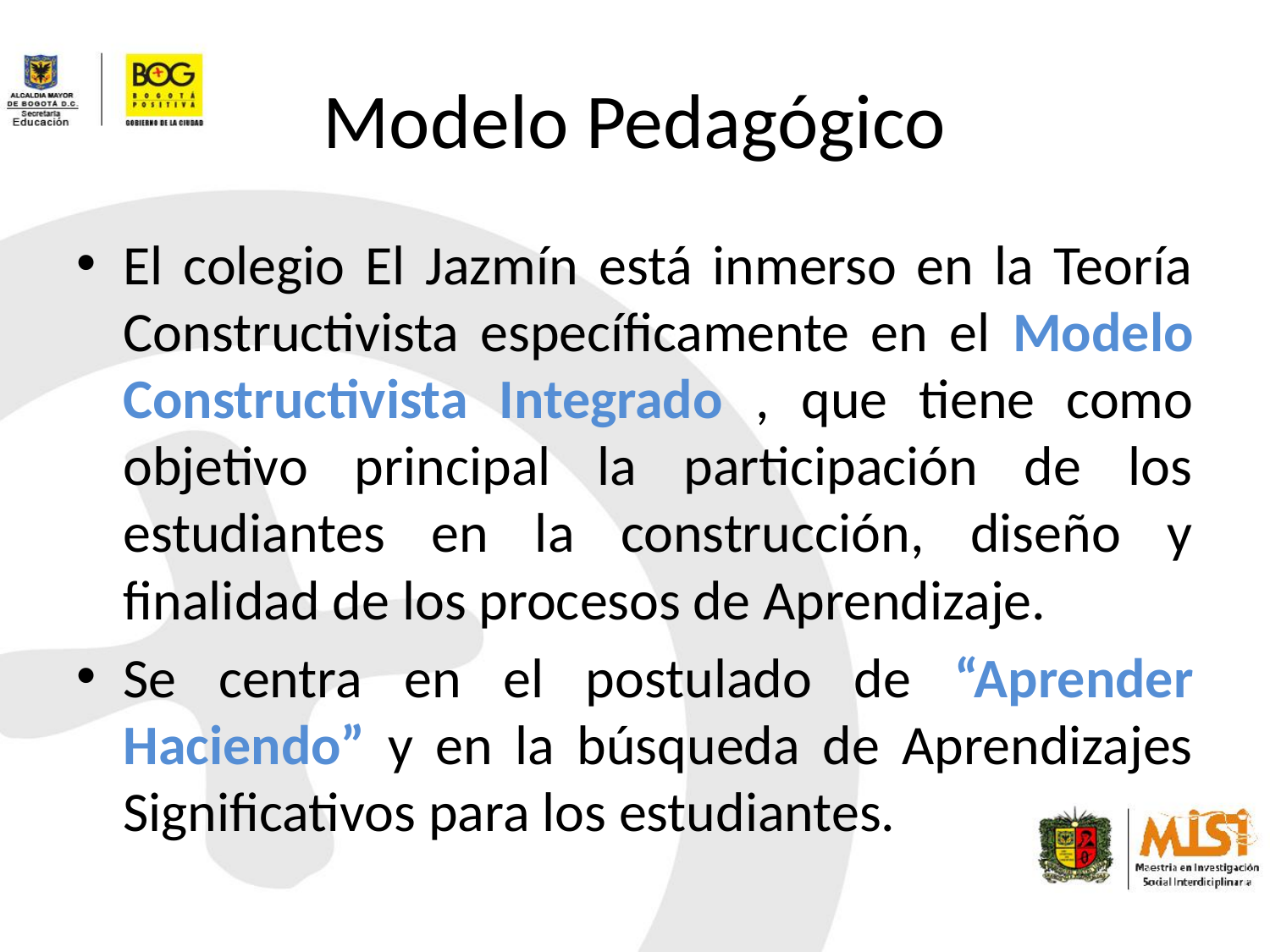

# Modelo Pedagógico
El colegio El Jazmín está inmerso en la Teoría Constructivista específicamente en el Modelo Constructivista Integrado , que tiene como objetivo principal la participación de los estudiantes en la construcción, diseño y finalidad de los procesos de Aprendizaje.
Se centra en el postulado de “Aprender Haciendo” y en la búsqueda de Aprendizajes Significativos para los estudiantes.